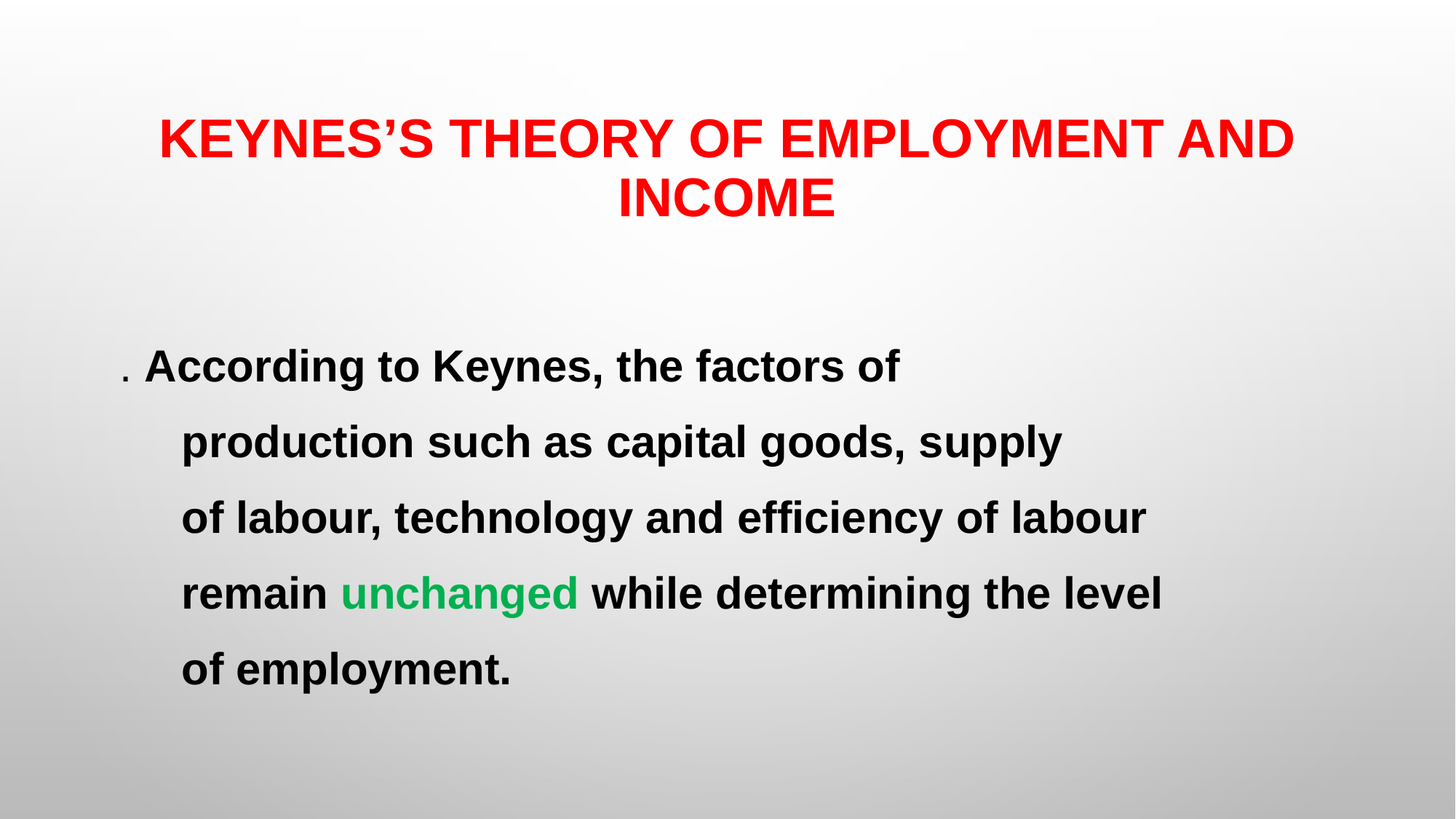

# Keynes’s theory of employment and income

. According to Keynes, the factors of
     production such as capital goods, supply
     of labour, technology and efficiency of labour
     remain unchanged while determining the level
     of employment.